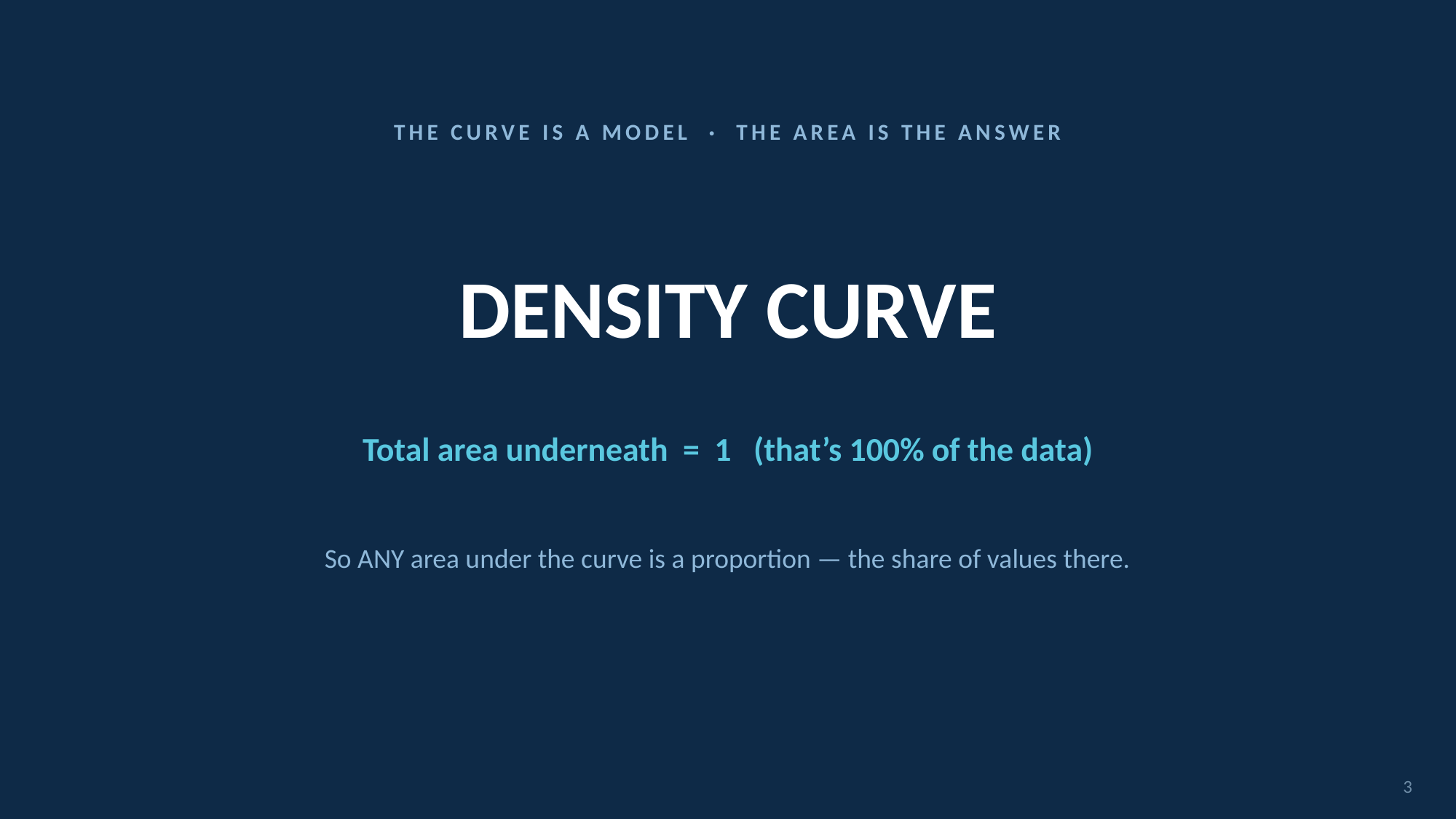

THE CURVE IS A MODEL  ·  THE AREA IS THE ANSWER
DENSITY CURVE
Total area underneath  =  1   (that’s 100% of the data)
So ANY area under the curve is a proportion — the share of values there.
3